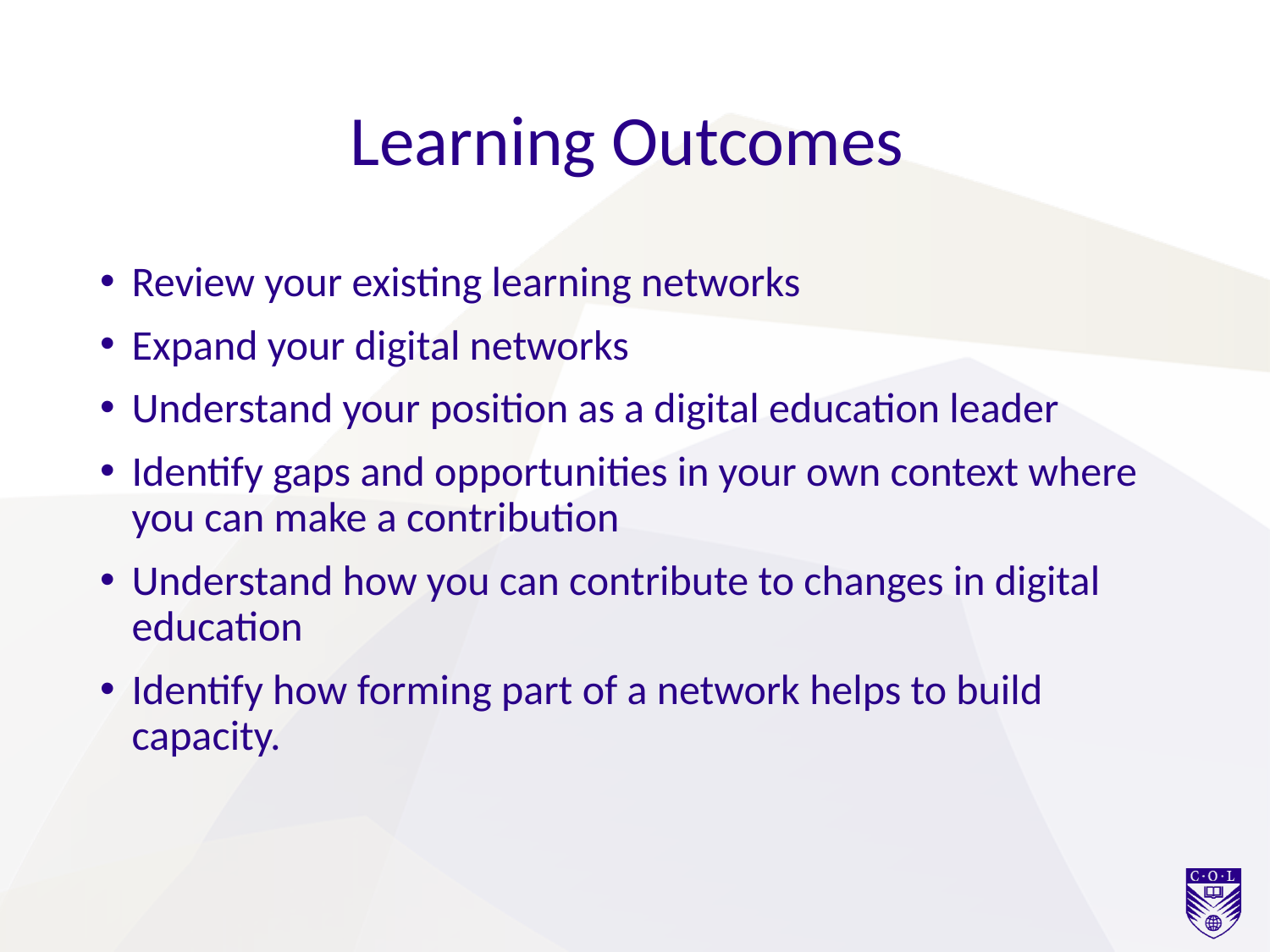

# Learning Outcomes
Review your existing learning networks
Expand your digital networks
Understand your position as a digital education leader
Identify gaps and opportunities in your own context where you can make a contribution
Understand how you can contribute to changes in digital education
Identify how forming part of a network helps to build capacity.